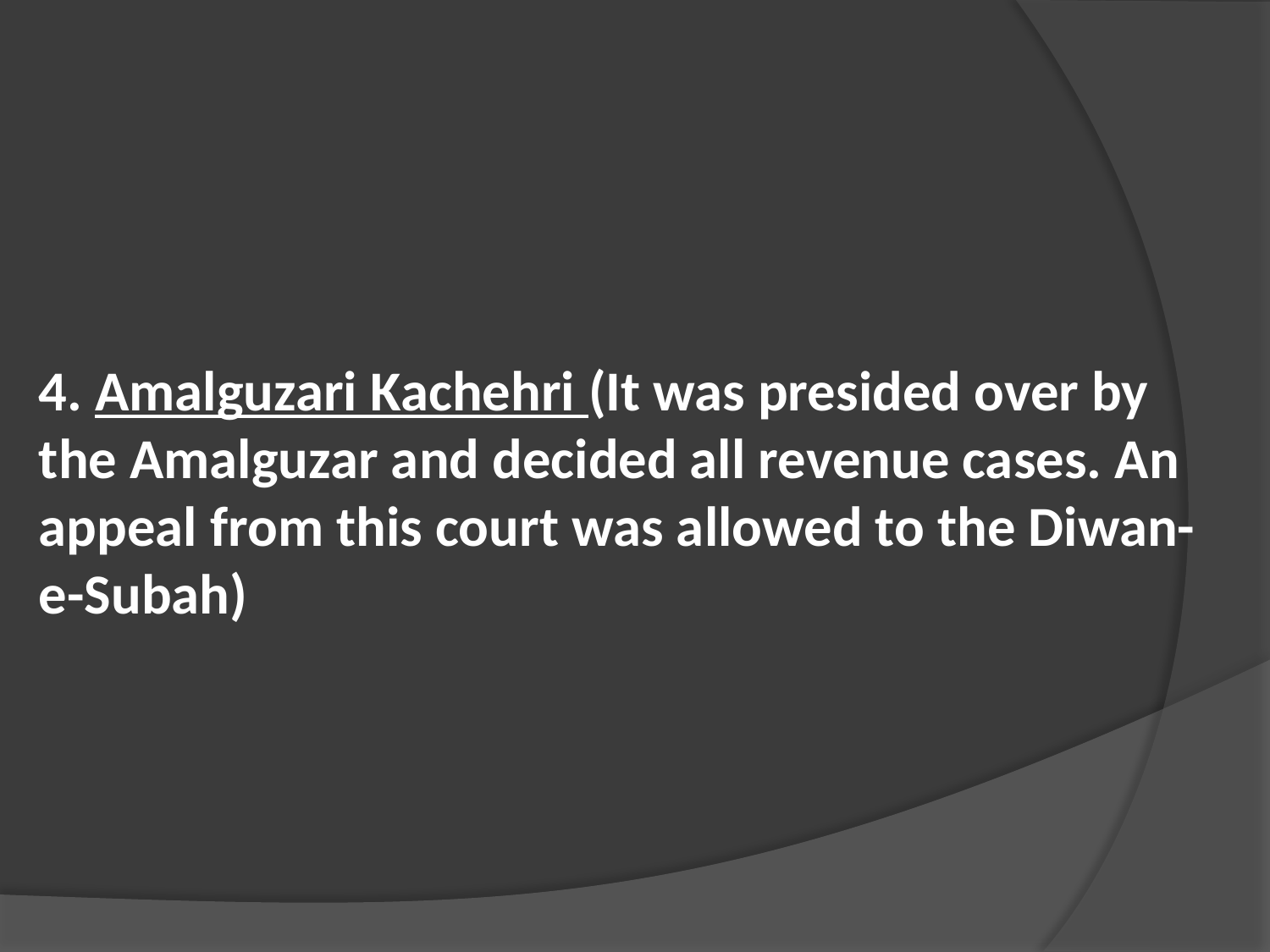

4. Amalguzari Kachehri (It was presided over by the Amalguzar and decided all revenue cases. An appeal from this court was allowed to the Diwan-e-Subah)